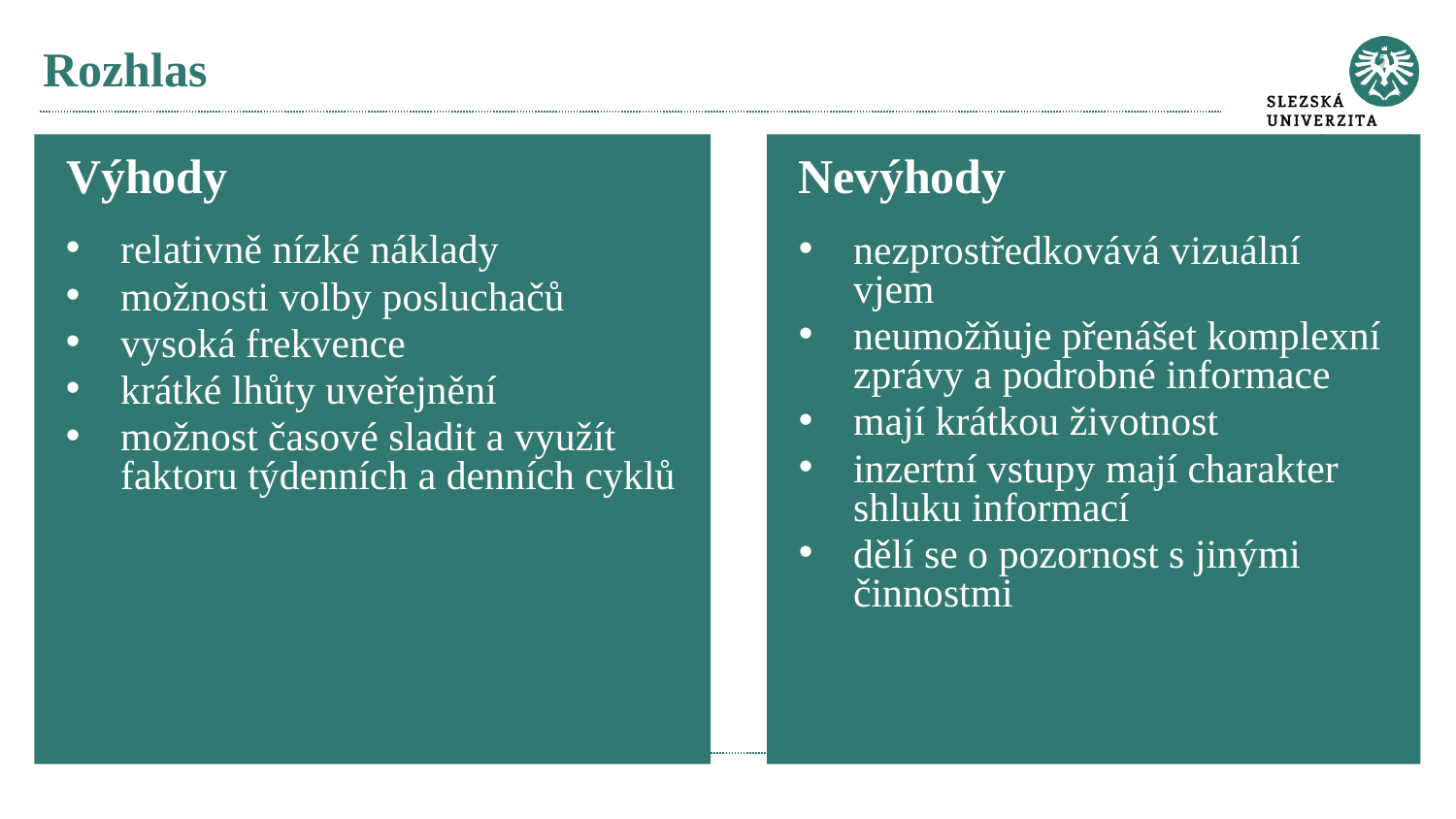

# Rozhlas

Nevýhody
Výhody
relativně nízké náklady
možnosti volby posluchačů
vysoká frekvence
krátké lhůty uveřejnění
možnost časové sladit a využít faktoru týdenních a denních cyklů
nezprostředkovává vizuální vjem
neumožňuje přenášet komplexní zprávy a podrobné informace
mají krátkou životnost
inzertní vstupy mají charakter shluku informací
dělí se o pozornost s jinými činnostmi